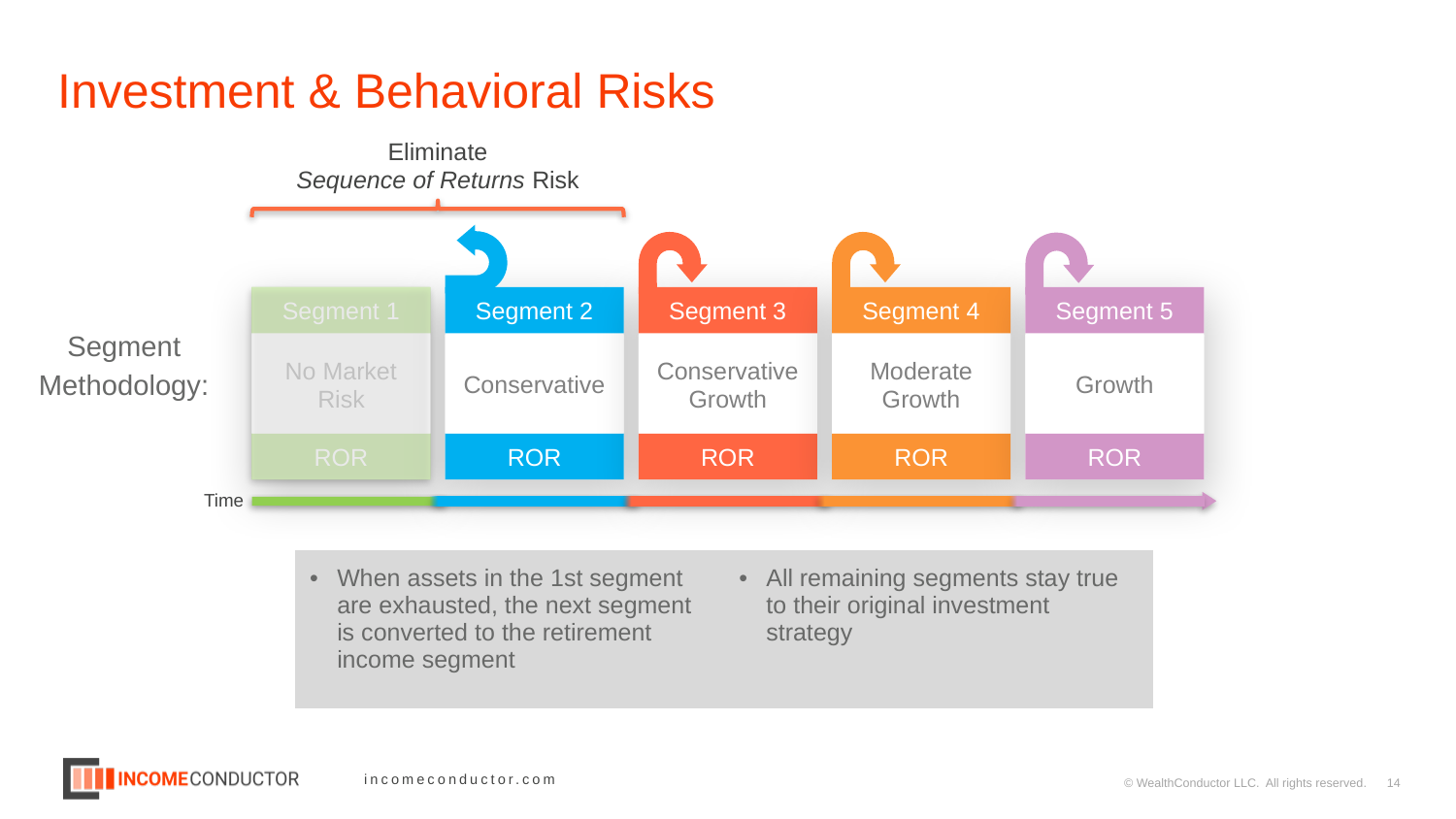

# Investment & Behavioral Risks
Eliminate
Sequence of Returns Risk

Segment 1

Segment 2

Segment 3

Segment 4

Segment 5
Segment
Methodology:
No Market Risk
Conservative
Conservative Growth
Moderate Growth
Growth
ROR
ROR
ROR
ROR
ROR
Time

| When assets in the 1st segment are exhausted, the next segment is converted to the retirement income segment | All remaining segments stay true to their original investment strategy |
| --- | --- |